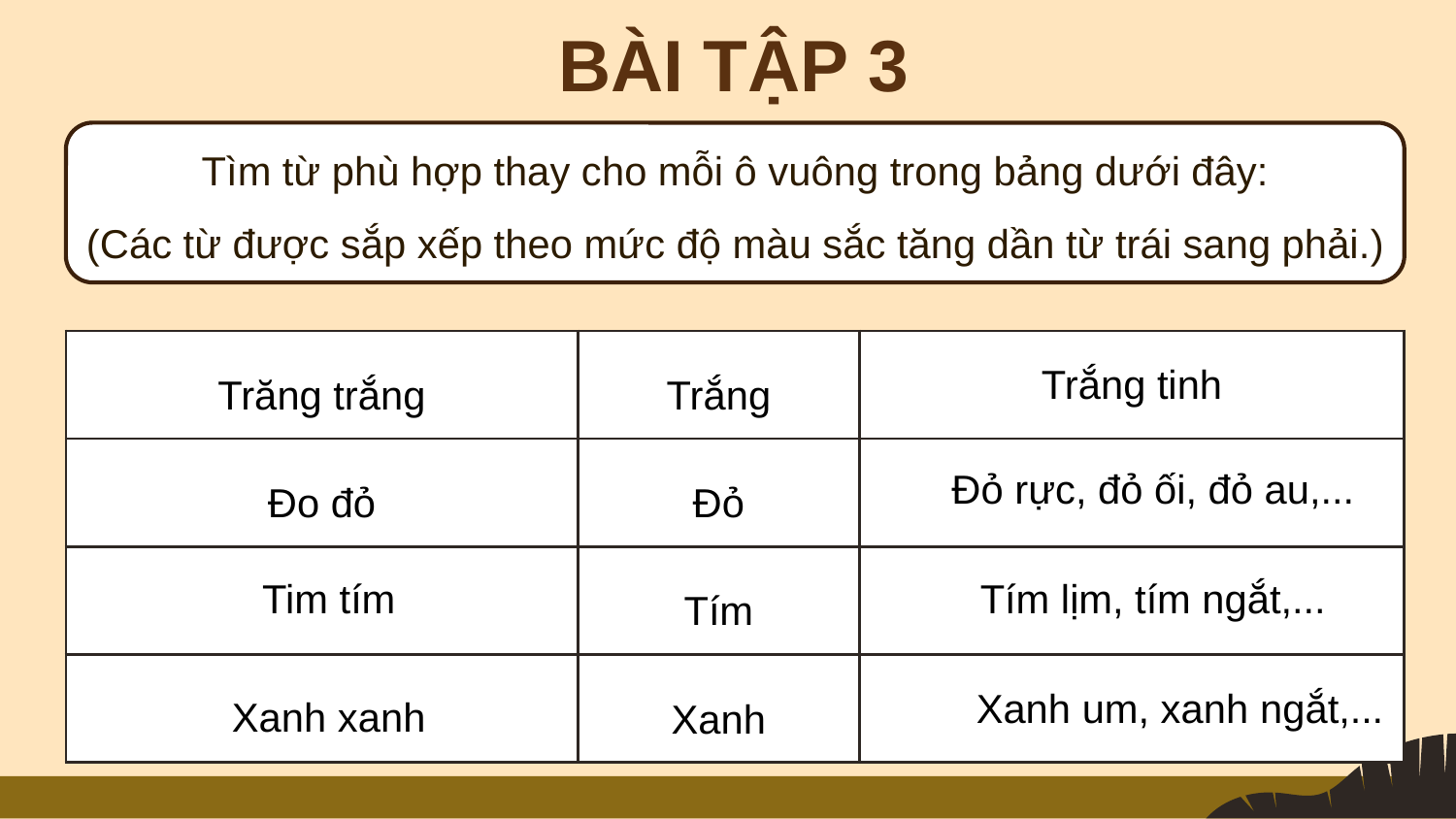

BÀI TẬP 3
Tìm từ phù hợp thay cho mỗi ô vuông trong bảng dưới đây:
(Các từ được sắp xếp theo mức độ màu sắc tăng dần từ trái sang phải.)

| Trăng trắng | Trắng | Trắng tinh |
| --- | --- | --- |
| Đo đỏ | Đỏ |  |
|  | Tím |  |
|  | Xanh |  |
Đỏ rực, đỏ ối, đỏ au,...
Tim tím
Tím lịm, tím ngắt,...
Xanh um, xanh ngắt,...
Xanh xanh